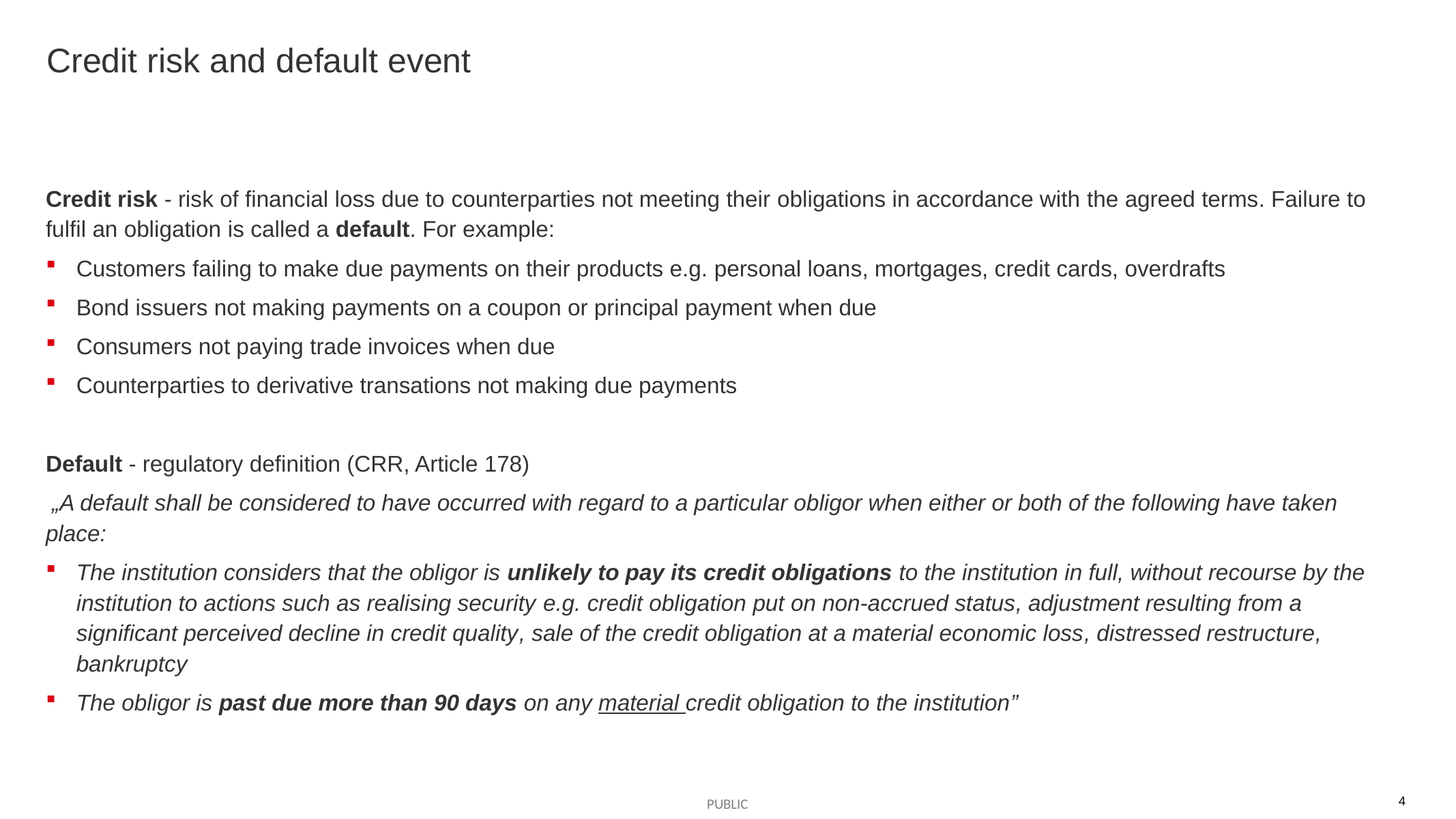

# Credit risk and default event
Credit risk - risk of financial loss due to counterparties not meeting their obligations in accordance with the agreed terms. Failure to fulfil an obligation is called a default. For example:
Customers failing to make due payments on their products e.g. personal loans, mortgages, credit cards, overdrafts
Bond issuers not making payments on a coupon or principal payment when due
Consumers not paying trade invoices when due
Counterparties to derivative transations not making due payments

Default - regulatory definition (CRR, Article 178)
 „A default shall be considered to have occurred with regard to a particular obligor when either or both of the following have taken place:
The institution considers that the obligor is unlikely to pay its credit obligations to the institution in full, without recourse by the institution to actions such as realising security e.g. credit obligation put on non-accrued status, adjustment resulting from a significant perceived decline in credit quality, sale of the credit obligation at a material economic loss, distressed restructure, bankruptcy
The obligor is past due more than 90 days on any material credit obligation to the institution”